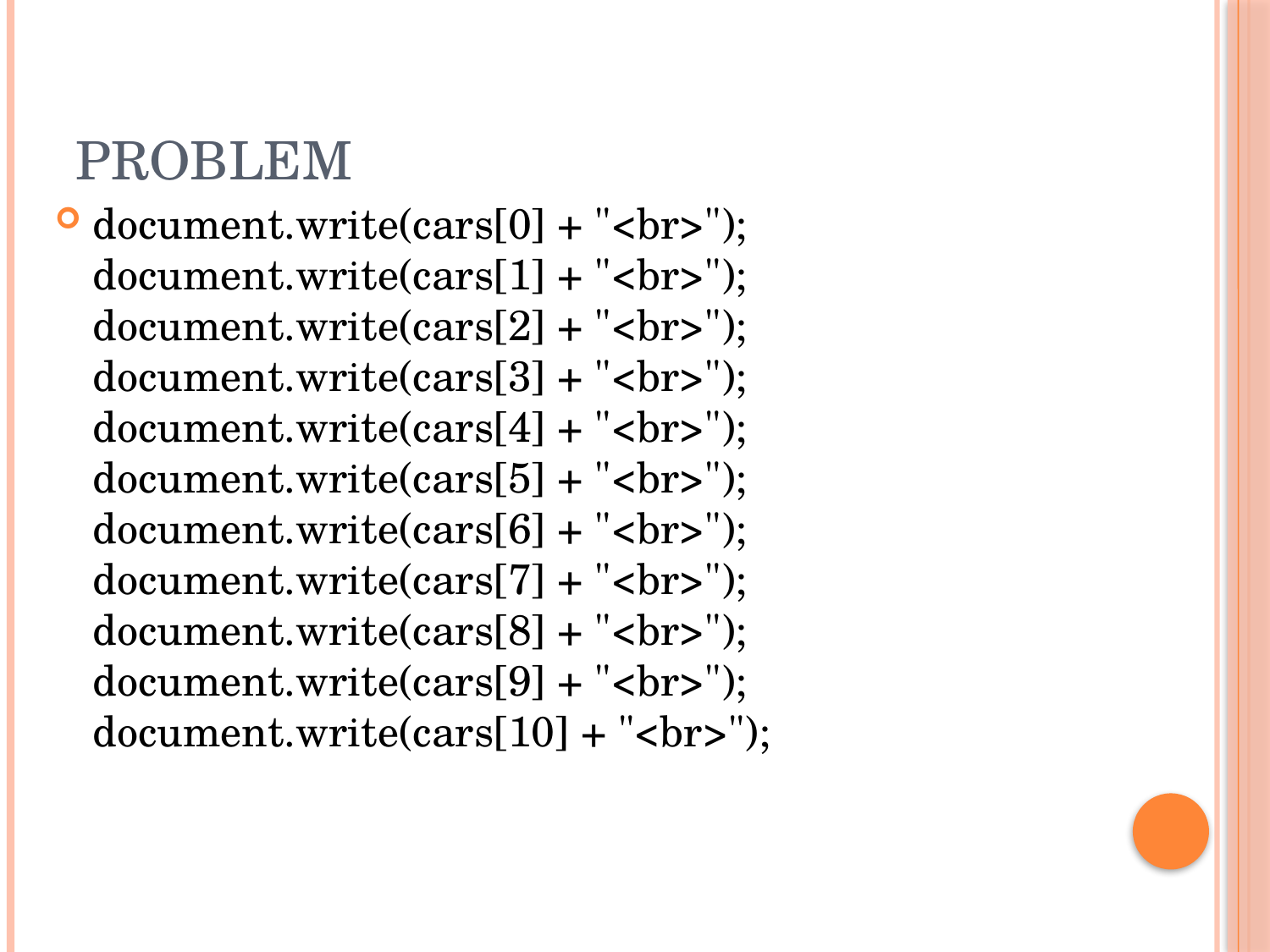

# Problem
document.write(cars[0] + "<br>");
document.write(cars[1] + "<br>");
document.write(cars[2] + "<br>");
document.write(cars[3] + "<br>");
document.write(cars[4] + "<br>");
document.write(cars[5] + "<br>");
document.write(cars[6] + "<br>");
document.write(cars[7] + "<br>");
document.write(cars[8] + "<br>");
document.write(cars[9] + "<br>");
document.write(cars[10] + "<br>");